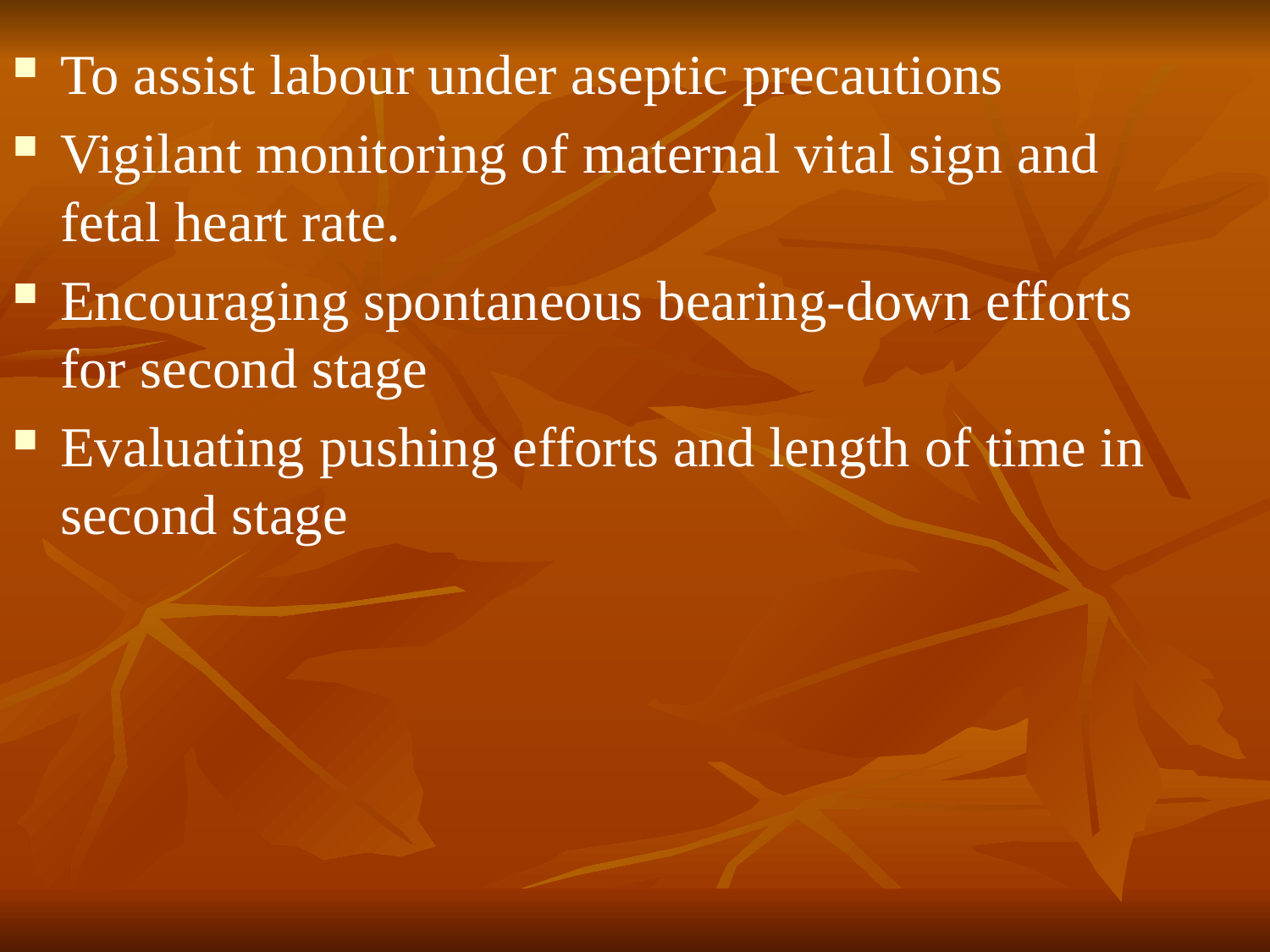

To assist labour under aseptic precautions
Vigilant monitoring of maternal vital sign and fetal heart rate.
Encouraging spontaneous bearing-down efforts for second stage
Evaluating pushing efforts and length of time in second stage